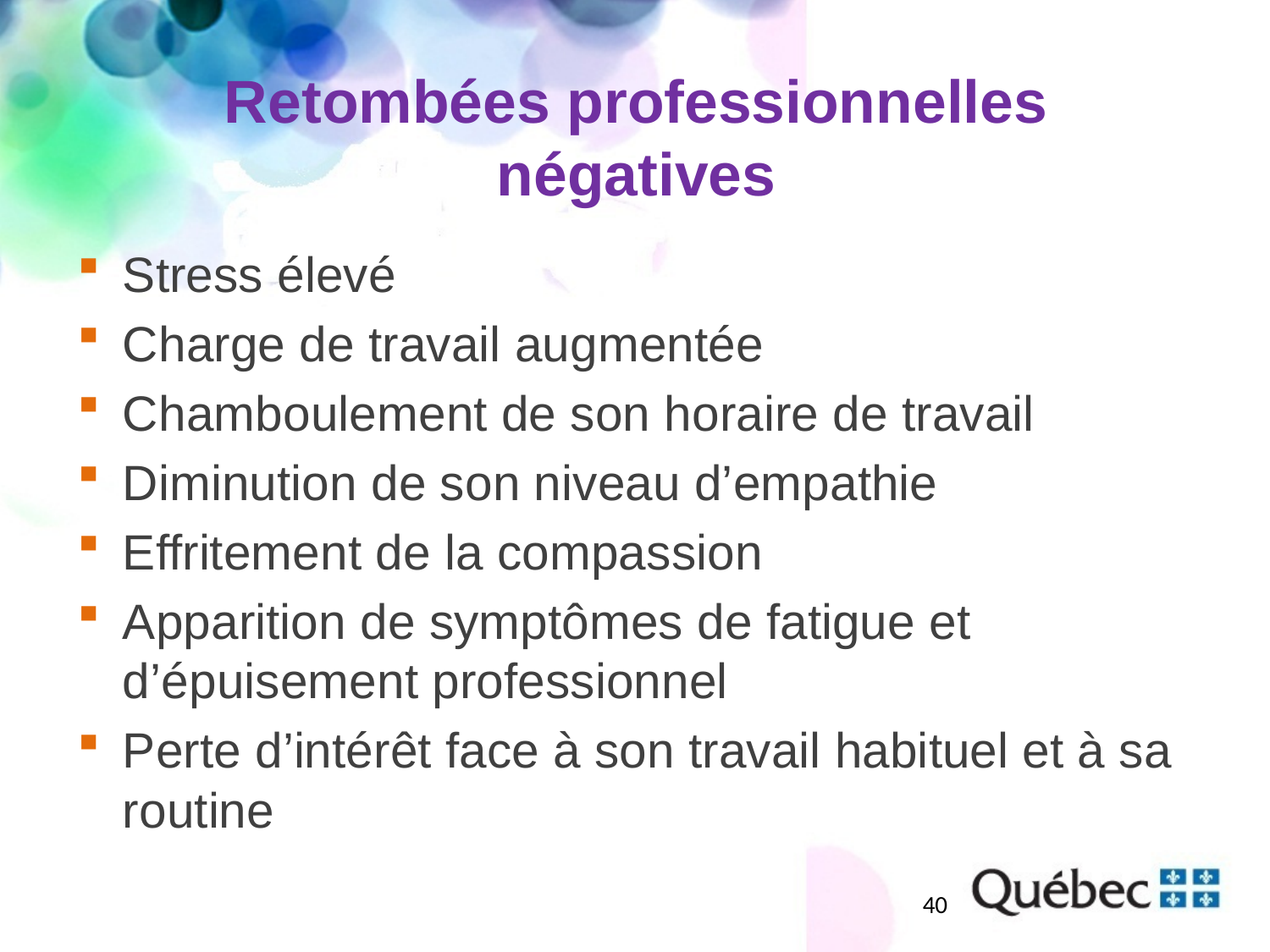

# Retombées professionnelles négatives
Stress élevé
Charge de travail augmentée
Chamboulement de son horaire de travail
Diminution de son niveau d’empathie
Effritement de la compassion
Apparition de symptômes de fatigue et d’épuisement professionnel
Perte d’intérêt face à son travail habituel et à sa routine

40